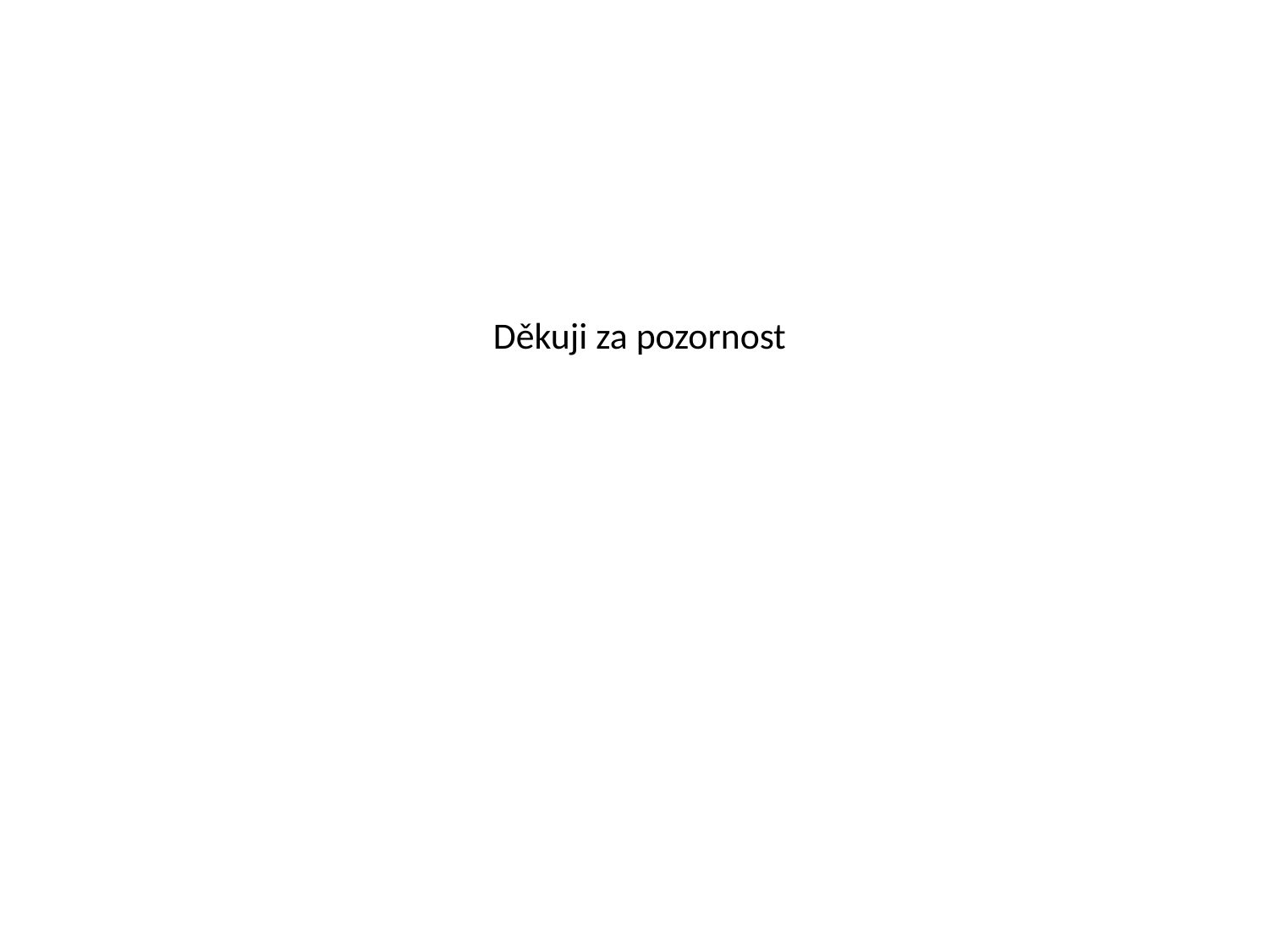

#

Děkuji za pozornost

Definujte zápatí - název prezentace / pracoviště
44